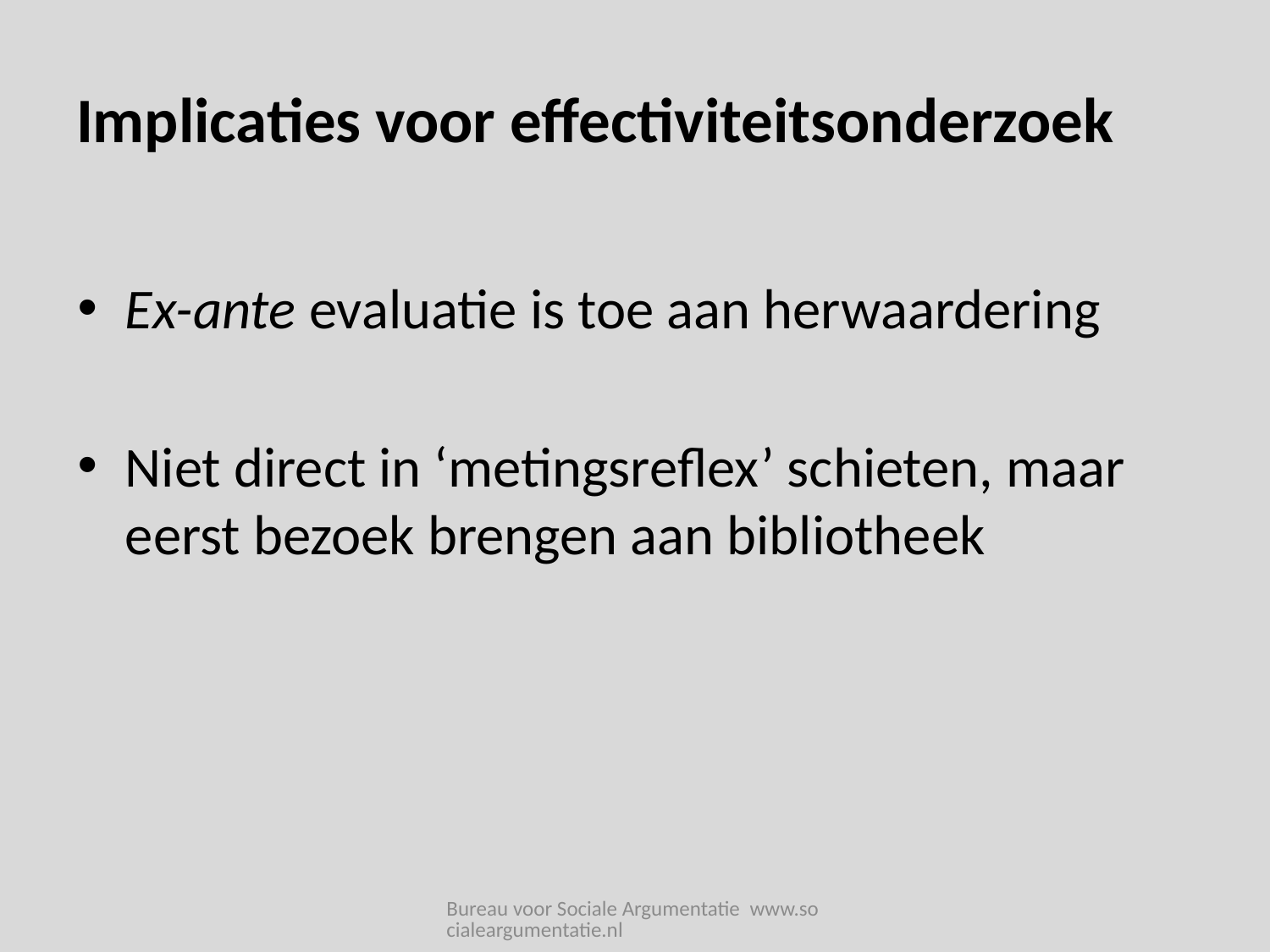

# Implicaties voor effectiviteitsonderzoek
Ex-ante evaluatie is toe aan herwaardering

Niet direct in ‘metingsreflex’ schieten, maar eerst bezoek brengen aan bibliotheek

Bureau voor Sociale Argumentatie  www.socialeargumentatie.nl